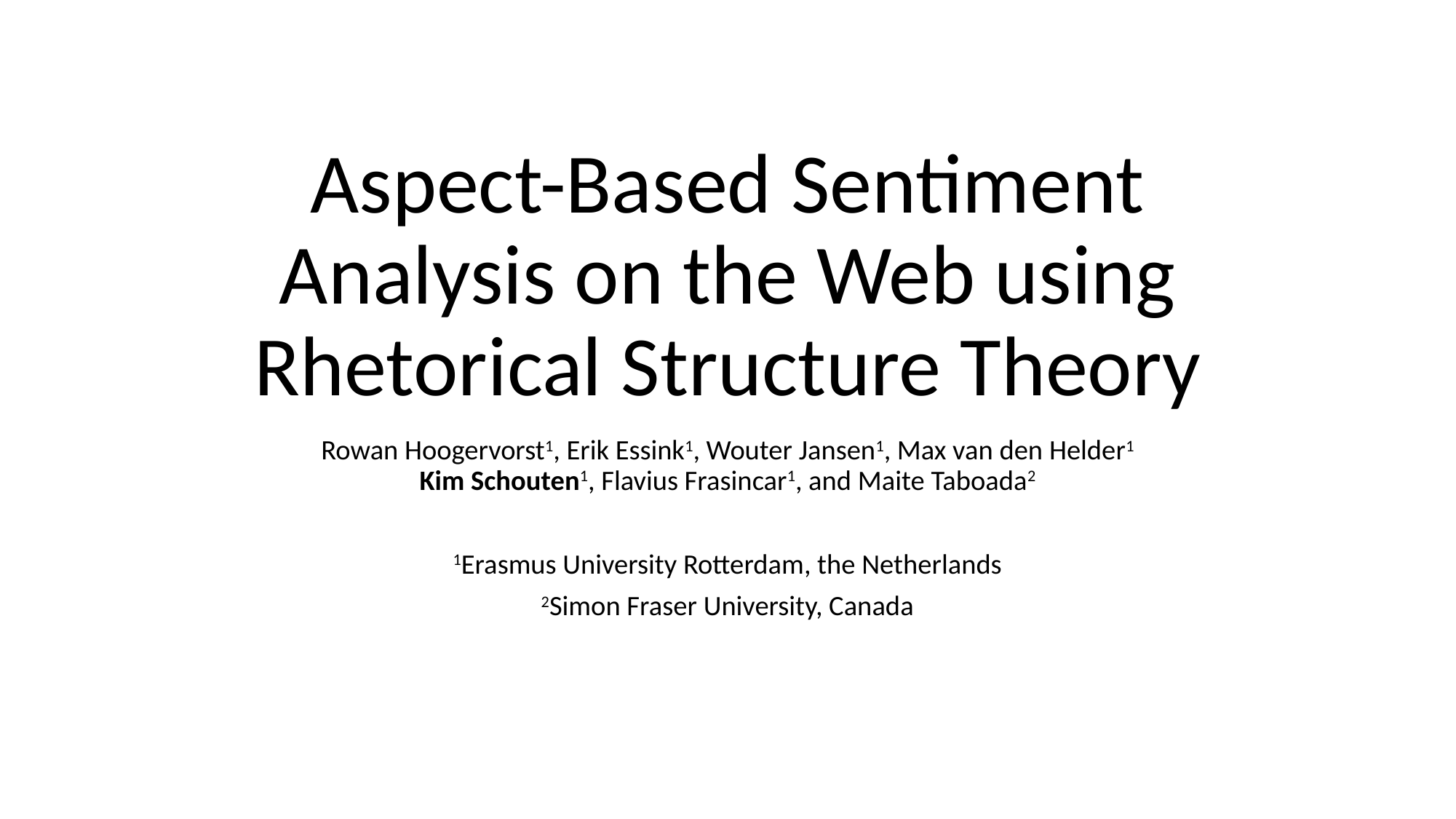

# Aspect-Based Sentiment Analysis on the Web using Rhetorical Structure Theory
Rowan Hoogervorst1, Erik Essink1, Wouter Jansen1, Max van den Helder1
Kim Schouten1, Flavius Frasincar1, and Maite Taboada2

1Erasmus University Rotterdam, the Netherlands
2Simon Fraser University, Canada